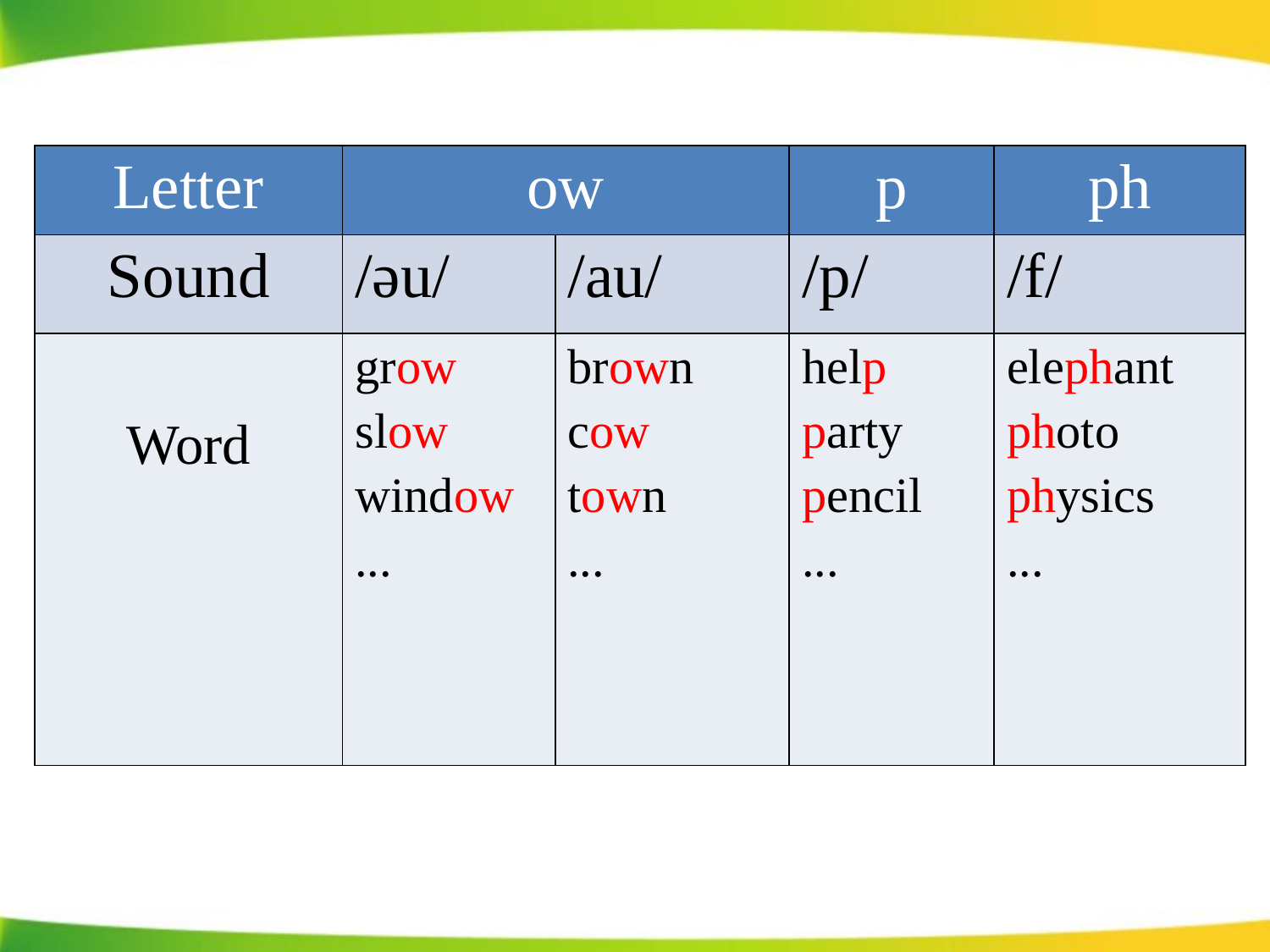

| Letter | ow |  | p | ph |
| --- | --- | --- | --- | --- |
| Sound | /əu/ | /au/ | /p/ | /f/ |
| Word | grow slow window ... | brown cow town ... | help party pencil ... | elephant photo physics ... |